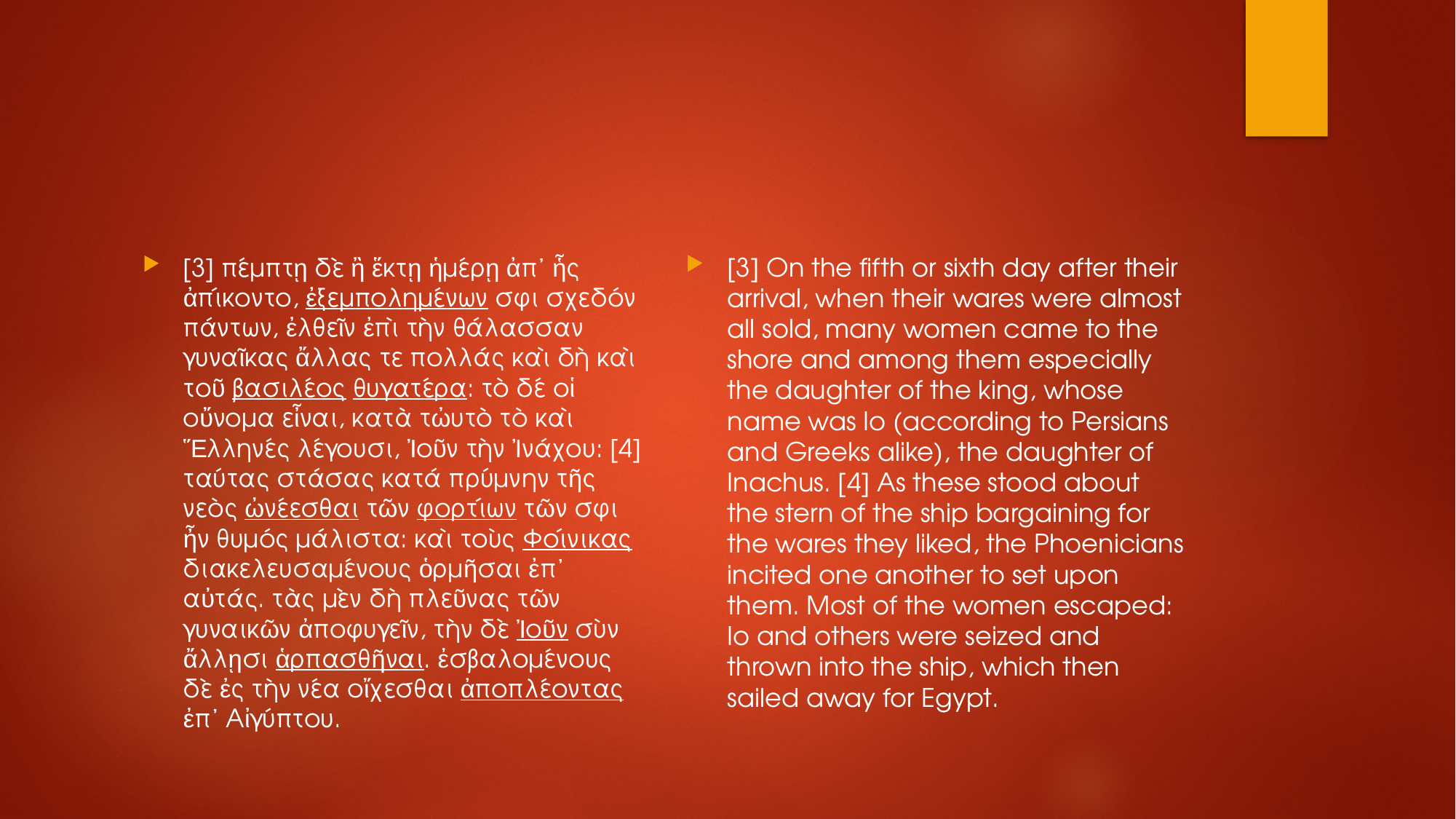

#
[3] On the fifth or sixth day after their arrival, when their wares were almost all sold, many women came to the shore and among them especially the daughter of the king, whose name was Io (according to Persians and Greeks alike), the daughter of Inachus. [4] As these stood about the stern of the ship bargaining for the wares they liked, the Phoenicians incited one another to set upon them. Most of the women escaped: Io and others were seized and thrown into the ship, which then sailed away for Egypt.
[3] πέμπτῃ δὲ ἢ ἕκτῃ ἡμέρῃ ἀπ᾽ ἧς ἀπίκοντο, ἐξεμπολημένων σφι σχεδόν πάντων, ἐλθεῖν ἐπὶ τὴν θάλασσαν γυναῖκας ἄλλας τε πολλάς καὶ δὴ καὶ τοῦ βασιλέος θυγατέρα: τὸ δέ οἱ οὔνομα εἶναι, κατὰ τὠυτὸ τὸ καὶ Ἕλληνές λέγουσι, Ἰοῦν τὴν Ἰνάχου: [4] ταύτας στάσας κατά πρύμνην τῆς νεὸς ὠνέεσθαι τῶν φορτίων τῶν σφι ἦν θυμός μάλιστα: καὶ τοὺς Φοίνικας διακελευσαμένους ὁρμῆσαι ἐπ᾽ αὐτάς. τὰς μὲν δὴ πλεῦνας τῶν γυναικῶν ἀποφυγεῖν, τὴν δὲ Ἰοῦν σὺν ἄλλῃσι ἁρπασθῆναι. ἐσβαλομένους δὲ ἐς τὴν νέα οἴχεσθαι ἀποπλέοντας ἐπ᾽ Αἰγύπτου.